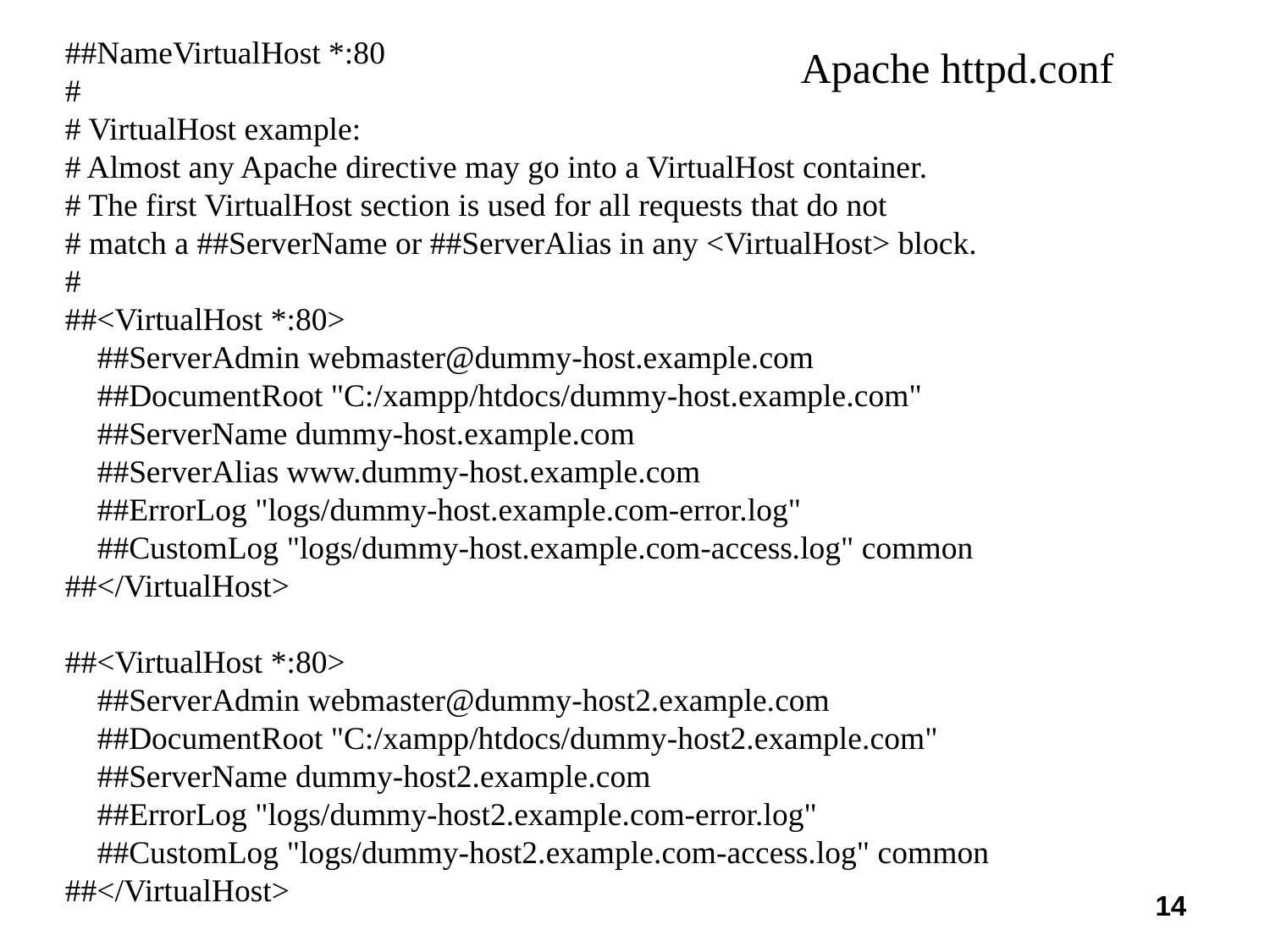

##NameVirtualHost *:80
#
# VirtualHost example:
# Almost any Apache directive may go into a VirtualHost container.
# The first VirtualHost section is used for all requests that do not
# match a ##ServerName or ##ServerAlias in any <VirtualHost> block.
#
##<VirtualHost *:80>
    ##ServerAdmin webmaster@dummy-host.example.com
    ##DocumentRoot "C:/xampp/htdocs/dummy-host.example.com"
    ##ServerName dummy-host.example.com
    ##ServerAlias www.dummy-host.example.com
    ##ErrorLog "logs/dummy-host.example.com-error.log"
    ##CustomLog "logs/dummy-host.example.com-access.log" common
##</VirtualHost>

##<VirtualHost *:80>
    ##ServerAdmin webmaster@dummy-host2.example.com
    ##DocumentRoot "C:/xampp/htdocs/dummy-host2.example.com"
    ##ServerName dummy-host2.example.com
    ##ErrorLog "logs/dummy-host2.example.com-error.log"
    ##CustomLog "logs/dummy-host2.example.com-access.log" common
##</VirtualHost>
Apache httpd.conf
14